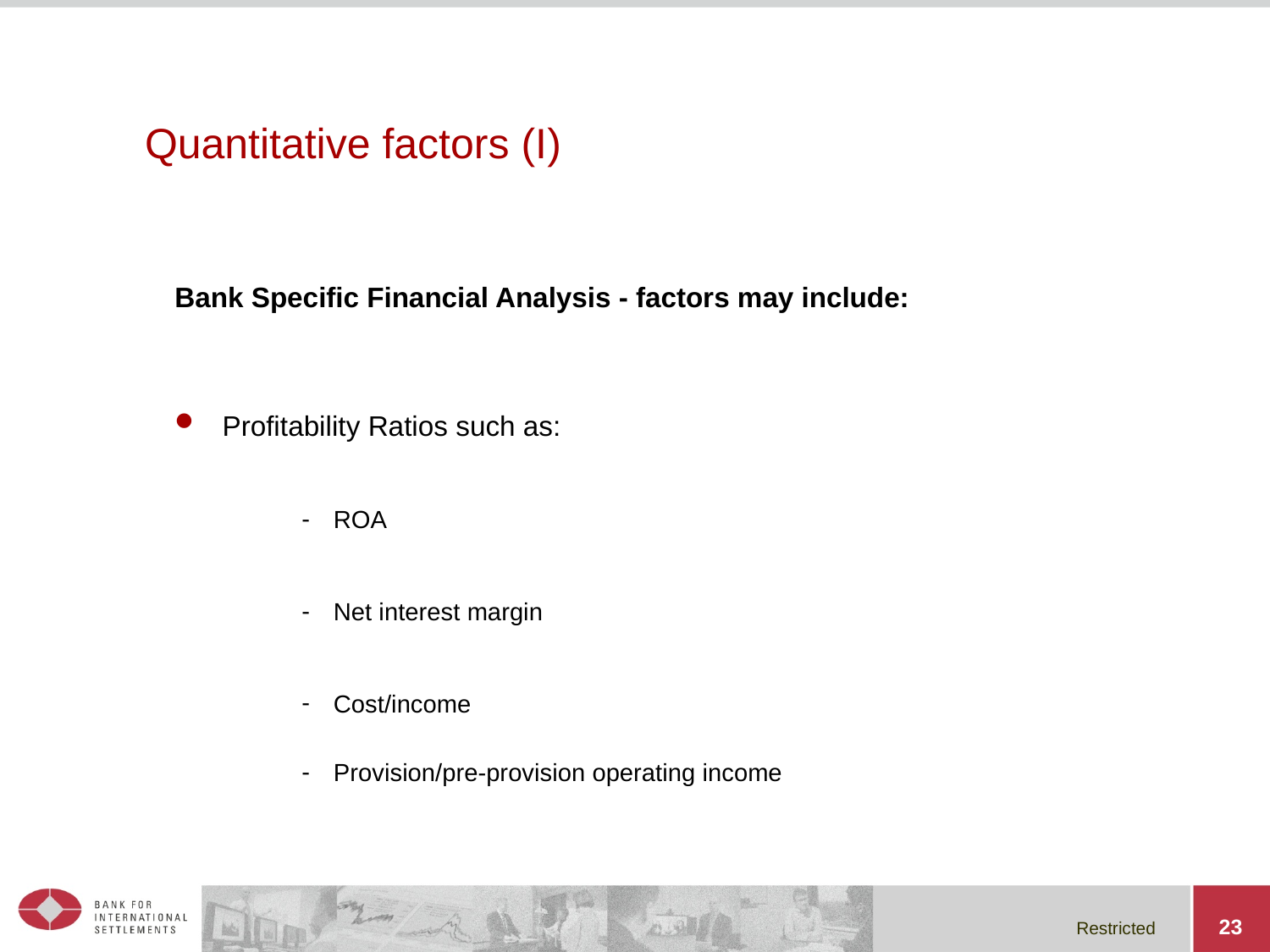

# Quantitative factors (I)
Bank Specific Financial Analysis - factors may include:

Profitability Ratios such as:

ROA

Net interest margin

Cost/income

Provision/pre-provision operating income

23